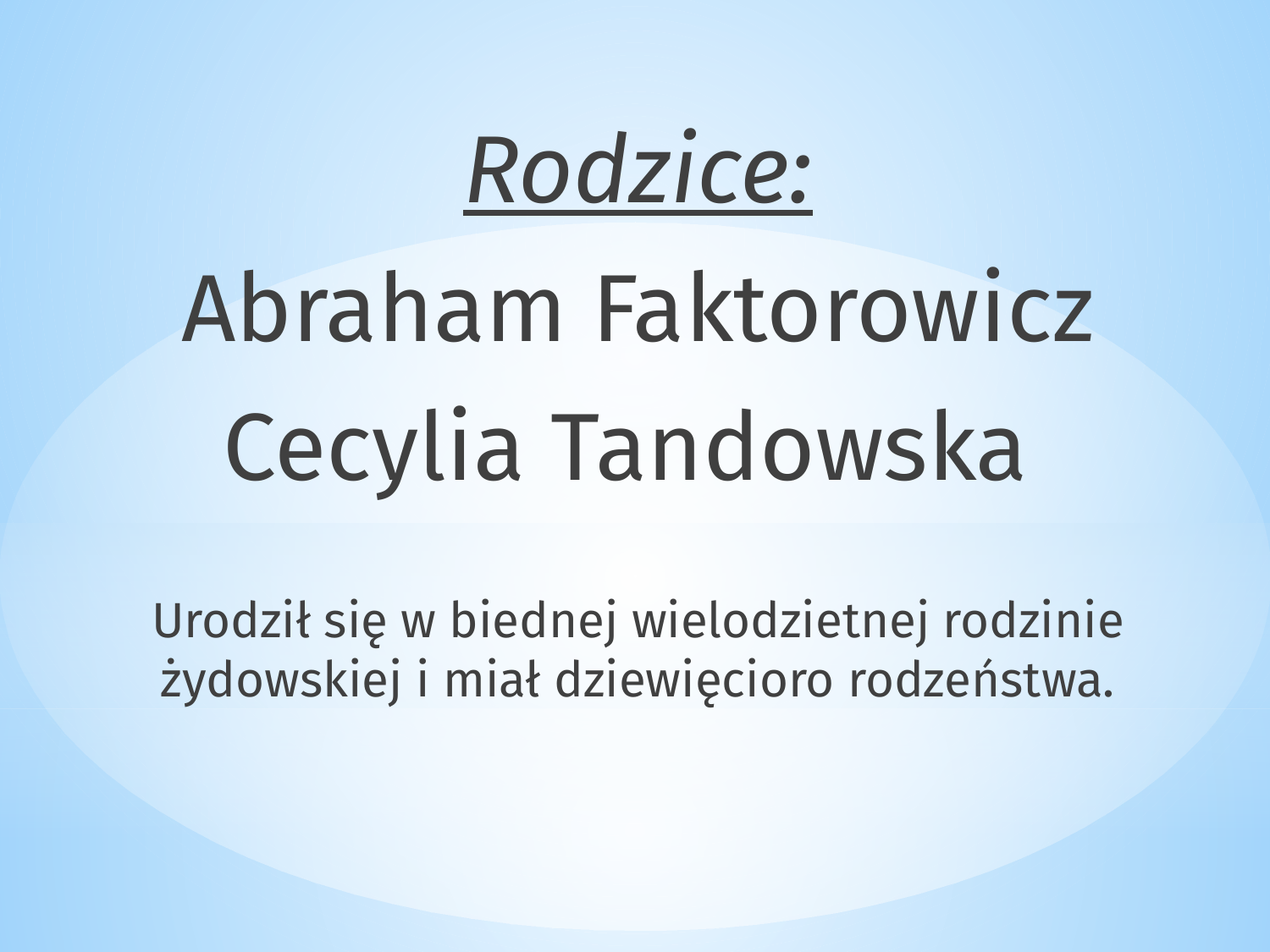

Rodzice:
Abraham Faktorowicz
Cecylia Tandowska

Urodził się w biednej wielodzietnej rodzinie żydowskiej i miał dziewięcioro rodzeństwa.